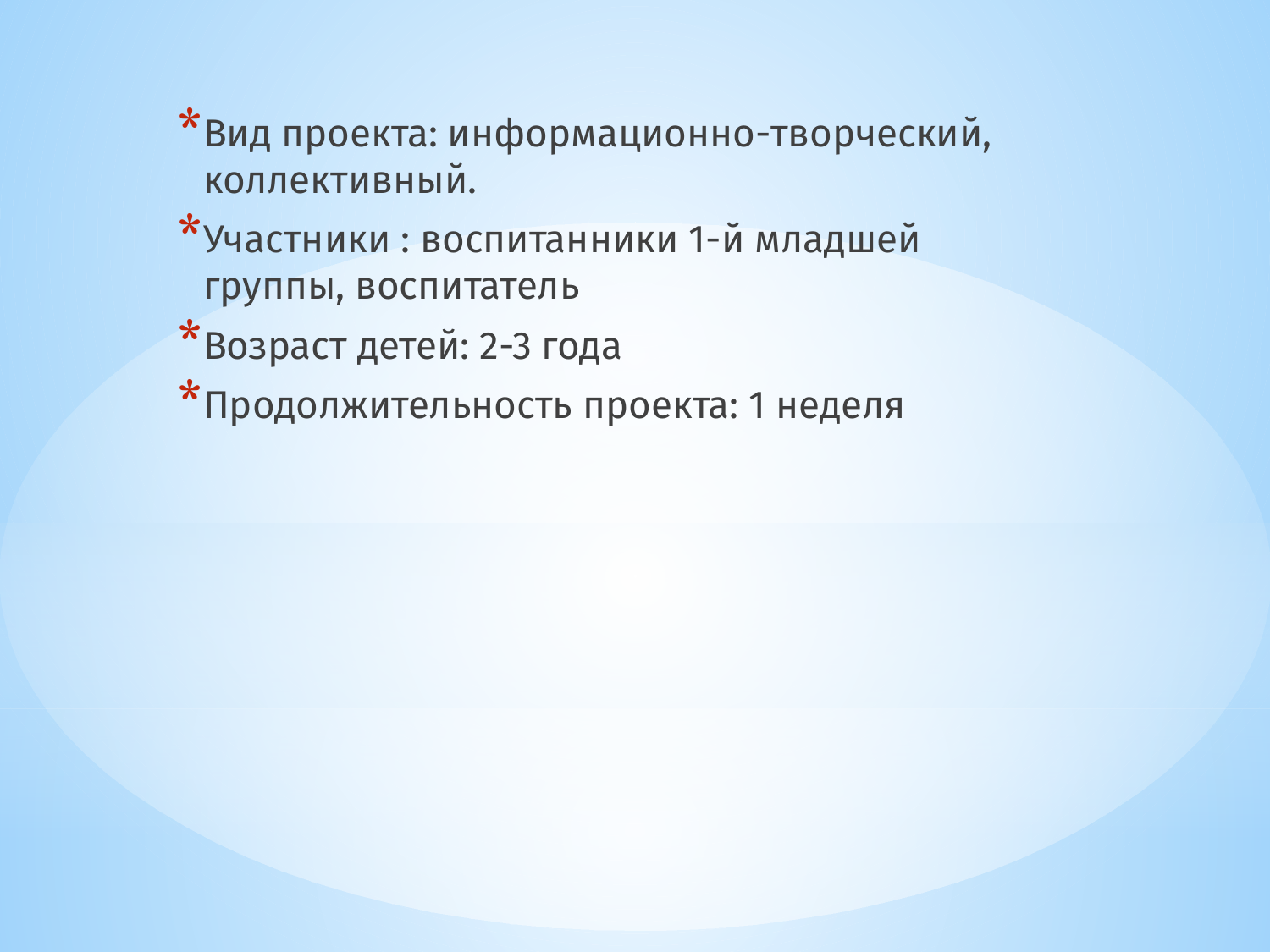

Вид проекта: информационно-творческий, коллективный.
Участники : воспитанники 1-й младшей группы, воспитатель
Возраст детей: 2-3 года
Продолжительность проекта: 1 неделя
#